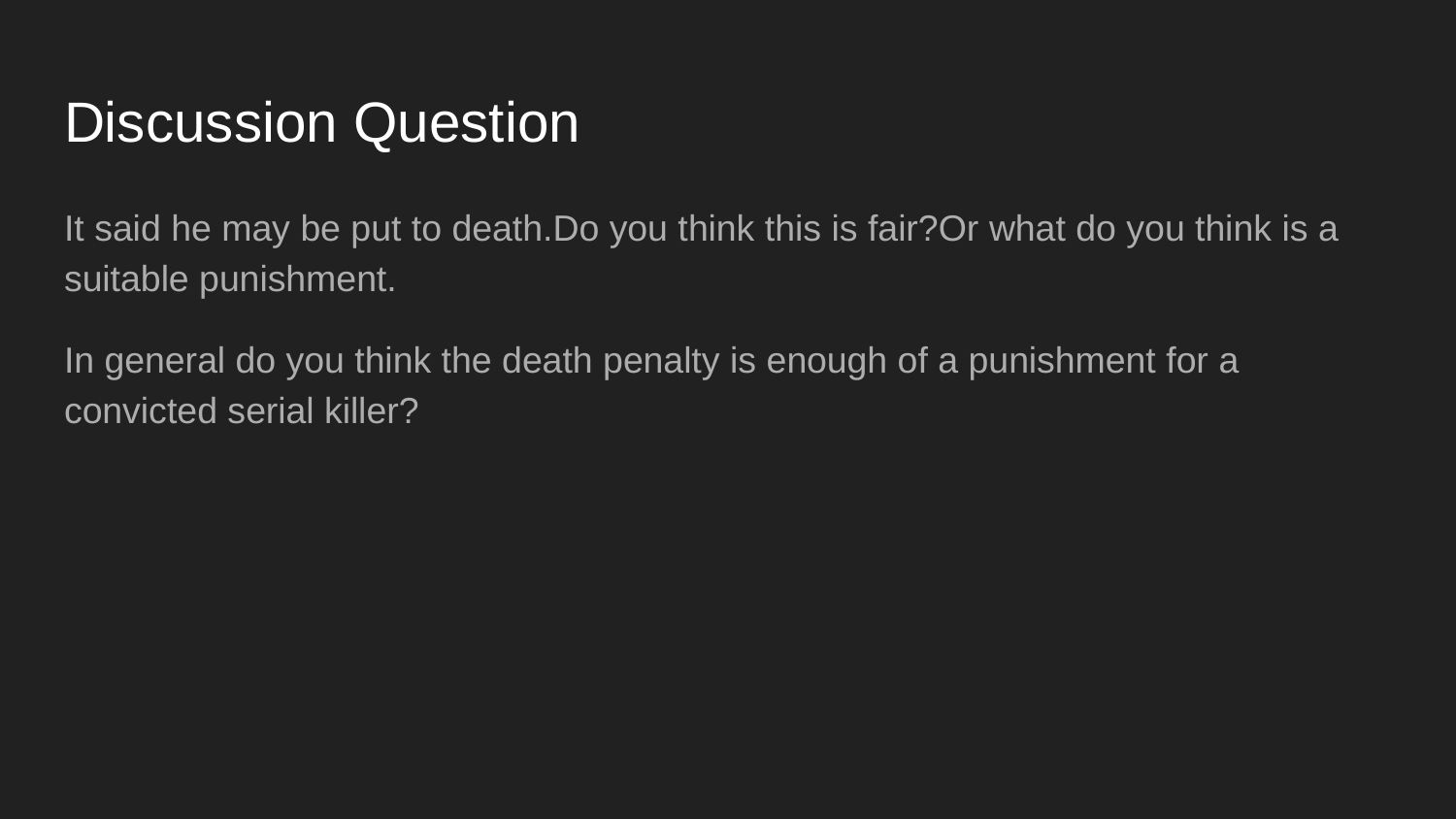

# Discussion Question
It said he may be put to death.Do you think this is fair?Or what do you think is a suitable punishment.
In general do you think the death penalty is enough of a punishment for a convicted serial killer?